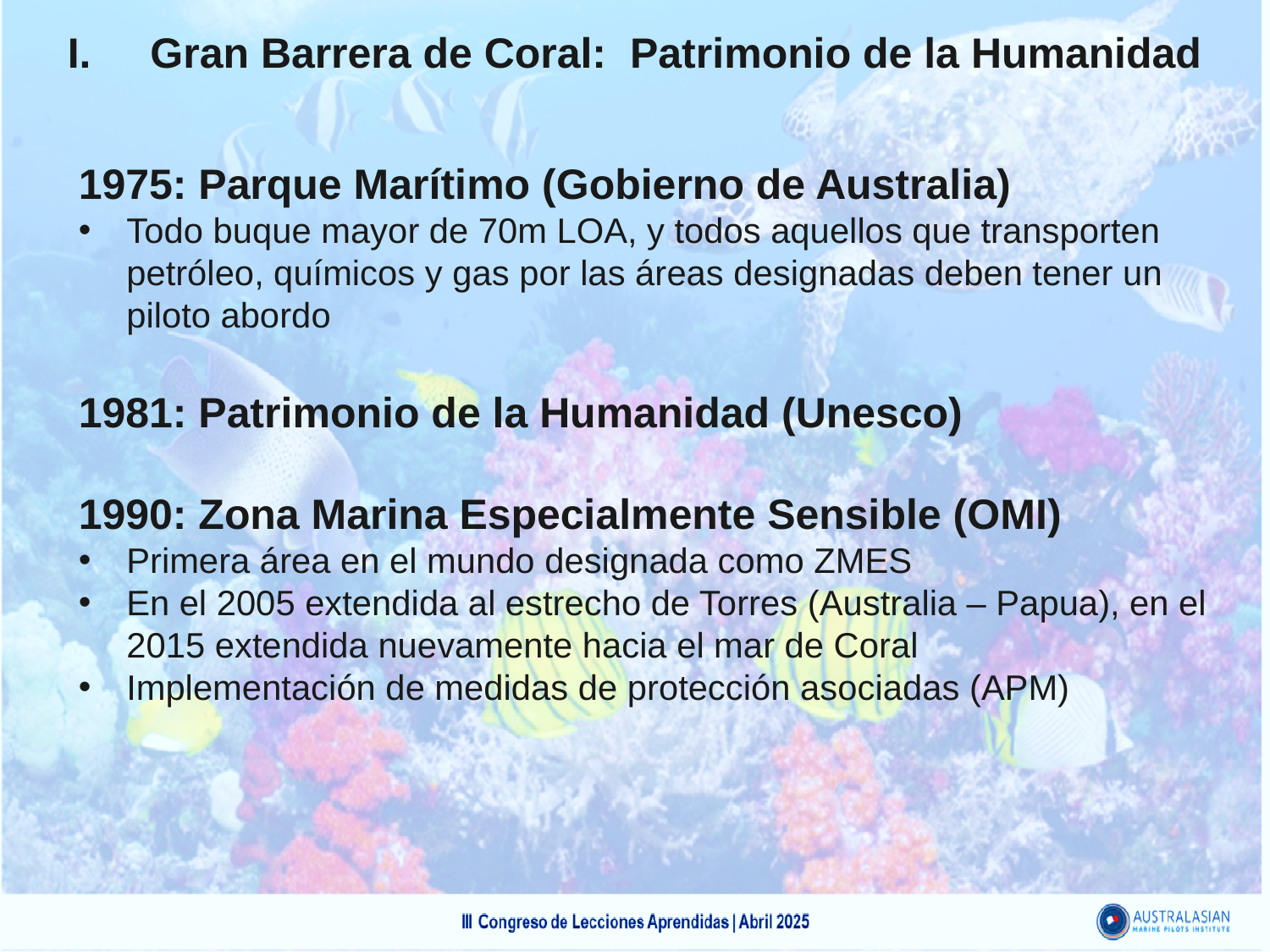

I.     Gran Barrera de Coral:  Patrimonio de la Humanidad

1975: Parque Marítimo (Gobierno de Australia)
Todo buque mayor de 70m LOA, y todos aquellos que transporten petróleo, químicos y gas por las áreas designadas deben tener un piloto abordo

1981: Patrimonio de la Humanidad (Unesco)

1990: Zona Marina Especialmente Sensible (OMI)
Primera área en el mundo designada como ZMES
En el 2005 extendida al estrecho de Torres (Australia – Papua), en el 2015 extendida nuevamente hacia el mar de Coral
Implementación de medidas de protección asociadas (APM)